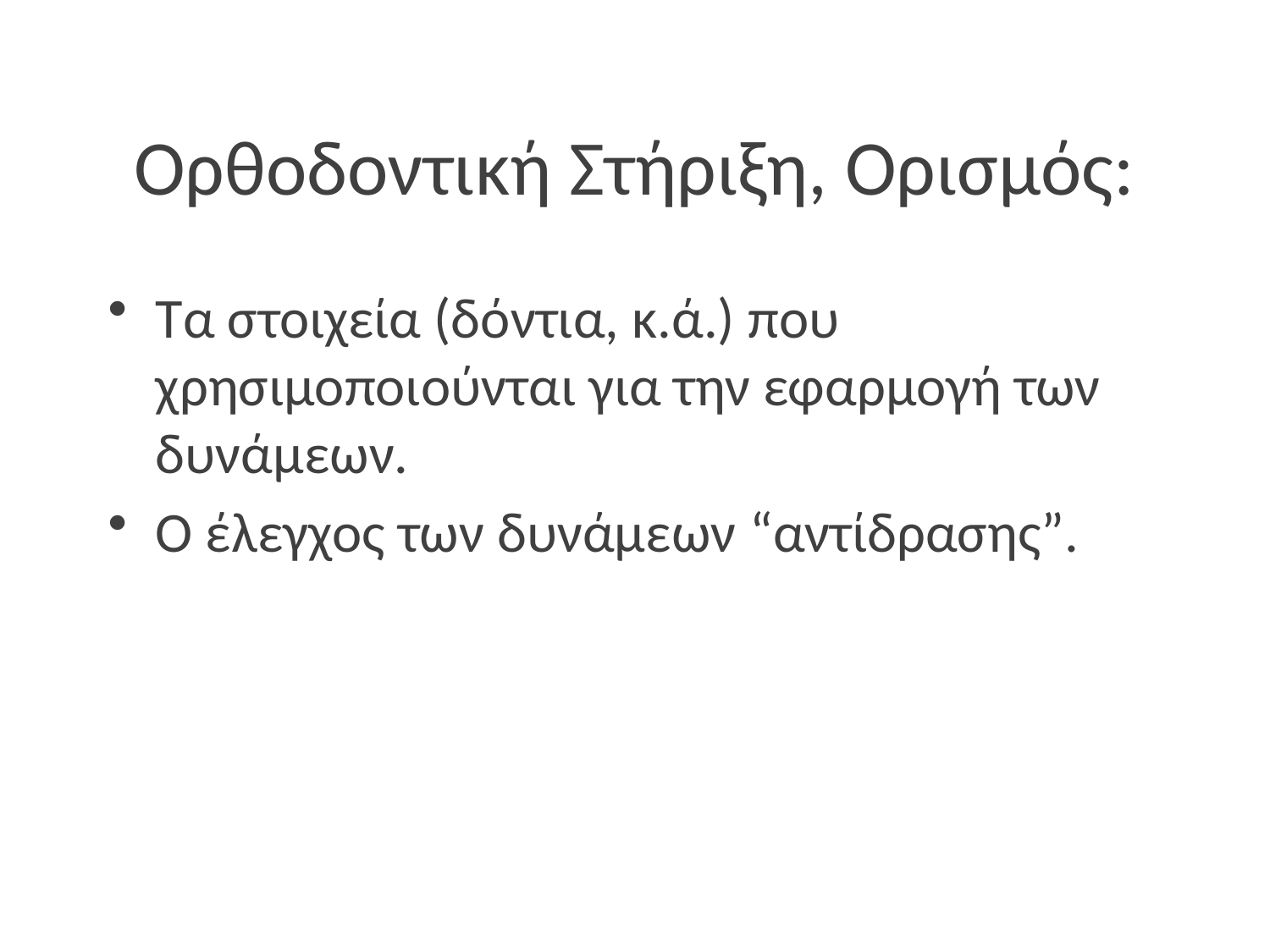

# Ορθοδοντική Στήριξη, Ορισμός:
Τα στοιχεία (δόντια, κ.ά.) που χρησιμοποιούνται για την εφαρμογή των δυνάμεων.
Ο έλεγχος των δυνάμεων “αντίδρασης”.